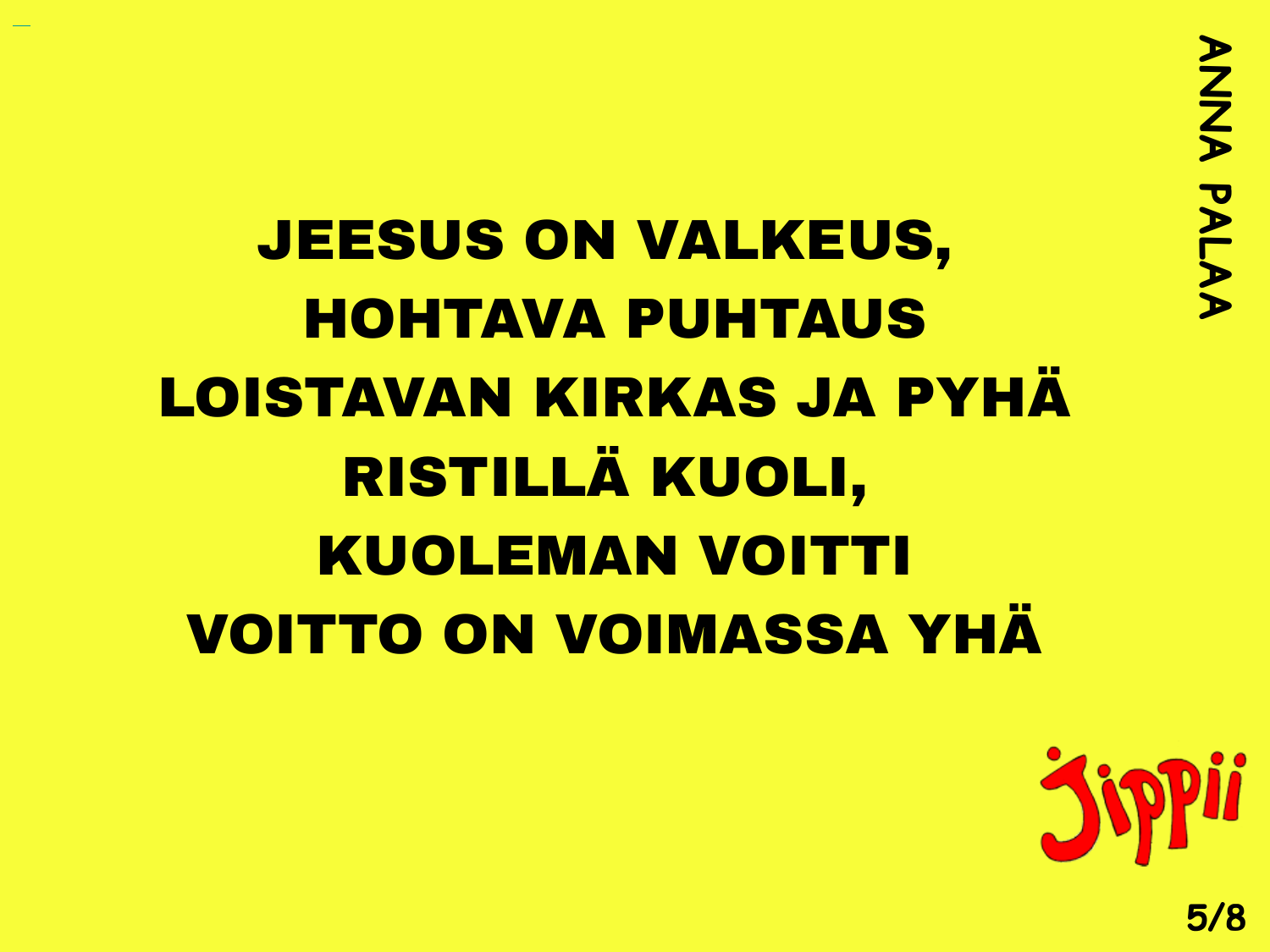

JEESUS ON VALKEUS,
HOHTAVA PUHTAUS
LOISTAVAN KIRKAS JA PYHÄ
RISTILLÄ KUOLI,
KUOLEMAN VOITTI
VOITTO ON VOIMASSA YHÄ
ANNA PALAA
5/8